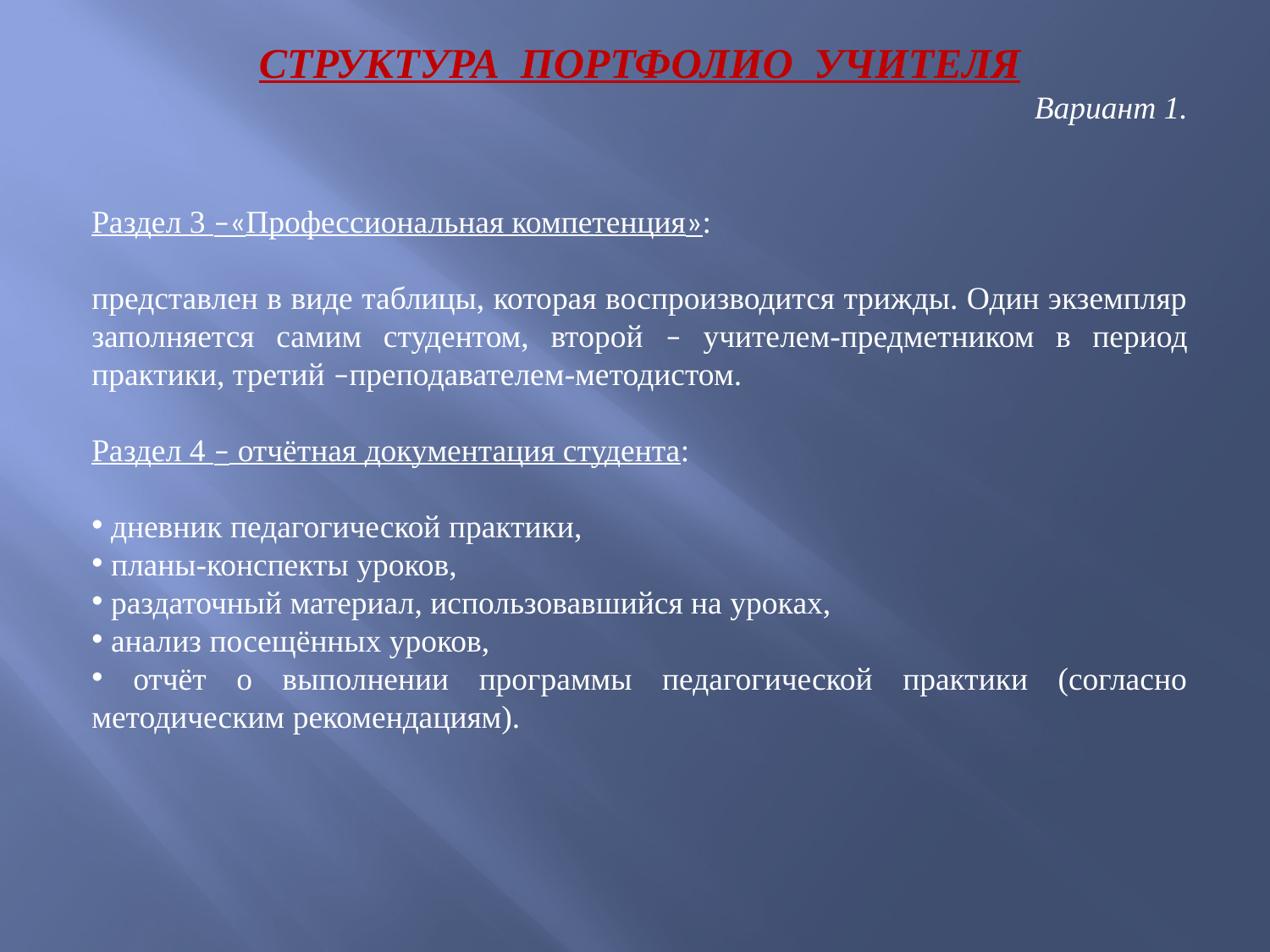

СТРУКТУРА  ПОРТФОЛИО  УЧИТЕЛЯ
Вариант 1.

Раздел 3 –«Профессиональная компетенция»:

представлен в виде таблицы, которая воспроизводится трижды. Один экземпляр заполняется самим студентом, второй – учителем-предметником в период практики, третий –преподавателем-методистом.

Раздел 4 – отчётная документация студента:

 дневник педагогической практики,
 планы-конспекты уроков,
 раздаточный материал, использовавшийся на уроках,
 анализ посещённых уроков,
 отчёт о выполнении программы педагогической практики (согласно методическим рекомендациям).